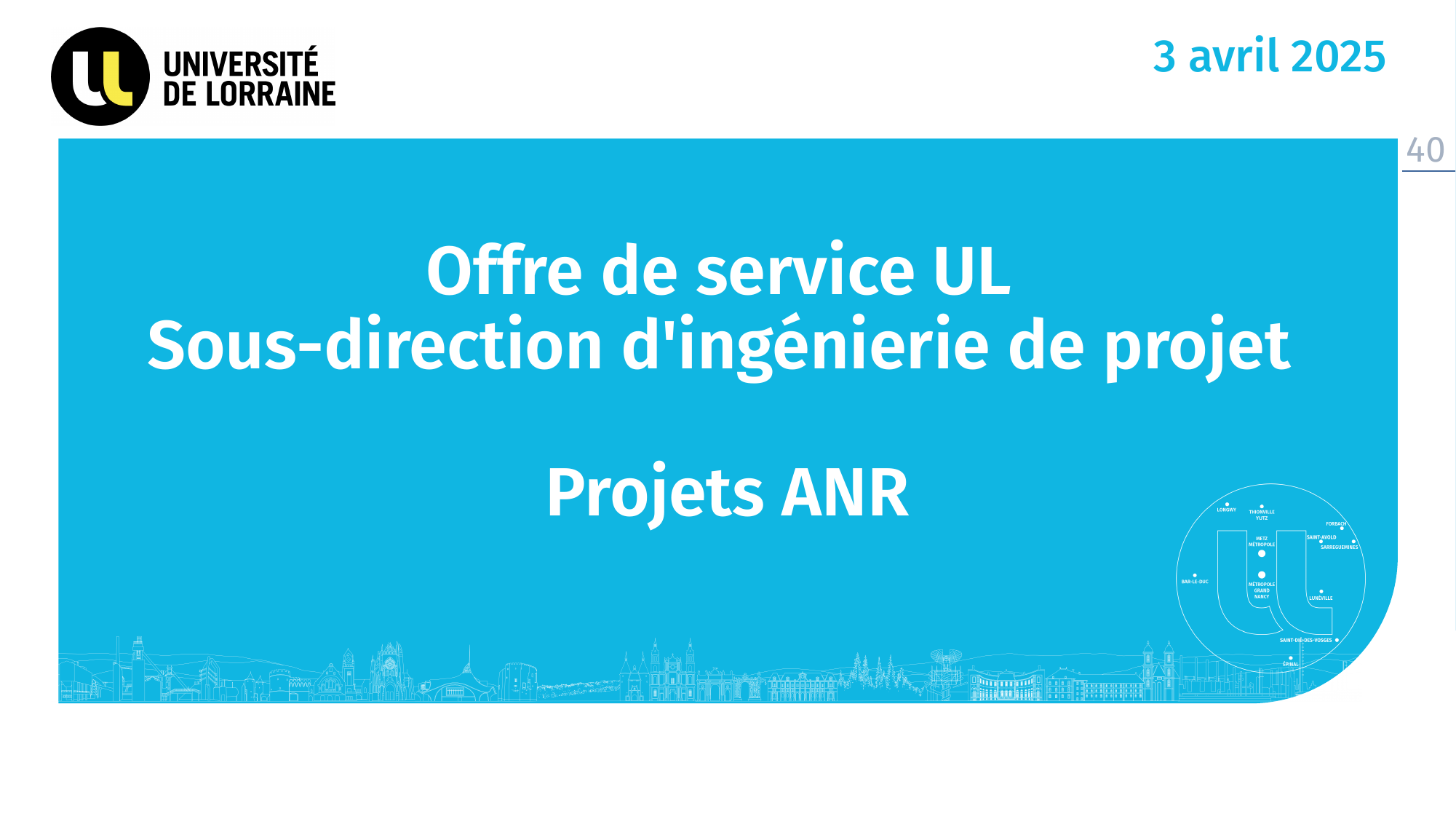

3 avril 2025
# Offre de service UL Sous-direction d'ingénierie de projet Projets ANR